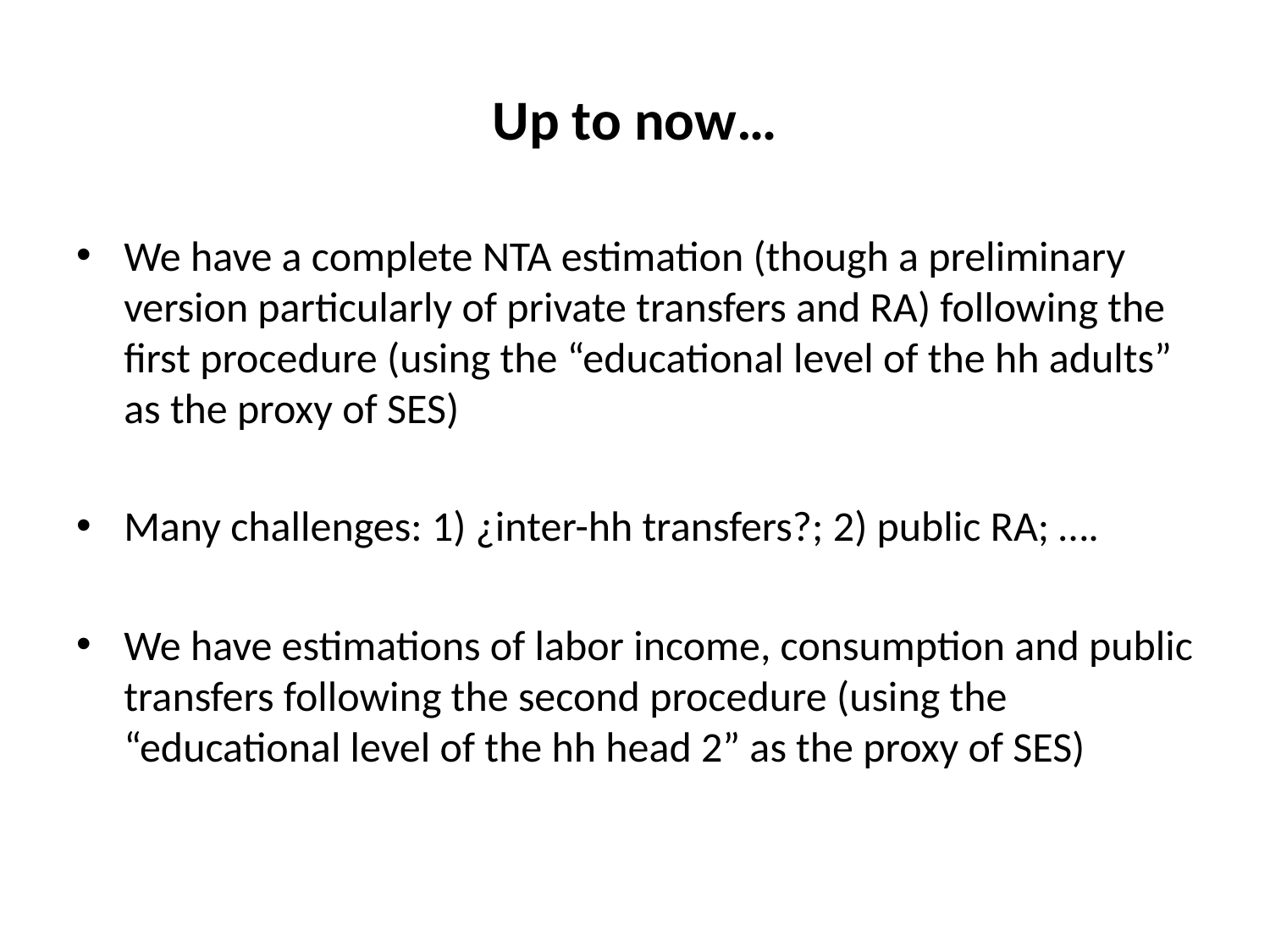

# Up to now…
We have a complete NTA estimation (though a preliminary version particularly of private transfers and RA) following the first procedure (using the “educational level of the hh adults” as the proxy of SES)

Many challenges: 1) ¿inter-hh transfers?; 2) public RA; ….

We have estimations of labor income, consumption and public transfers following the second procedure (using the “educational level of the hh head 2” as the proxy of SES)